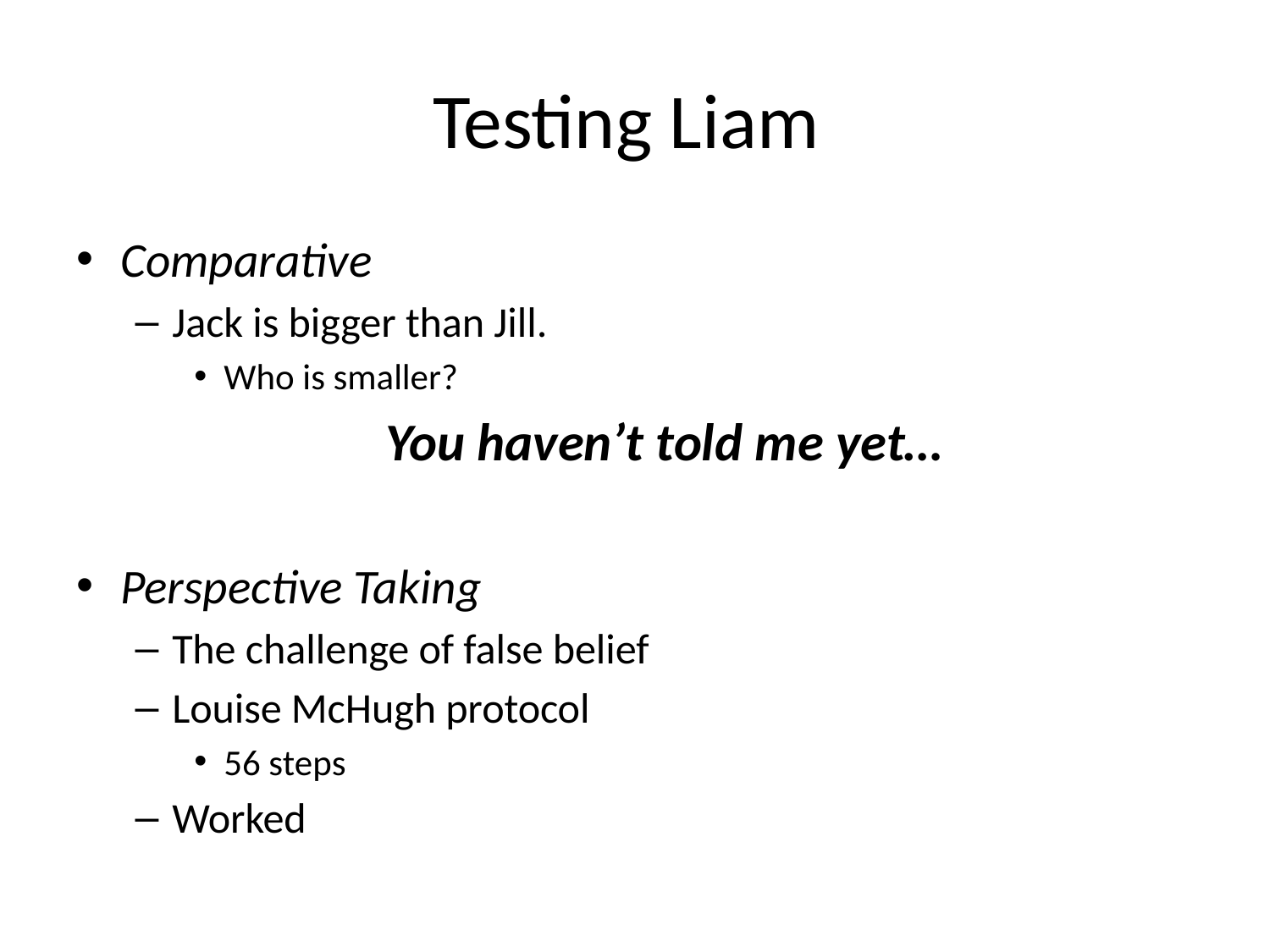

# Testing Liam
Comparative
Jack is bigger than Jill.
Who is smaller?
You haven’t told me yet…

Perspective Taking
The challenge of false belief
Louise McHugh protocol
56 steps
Worked